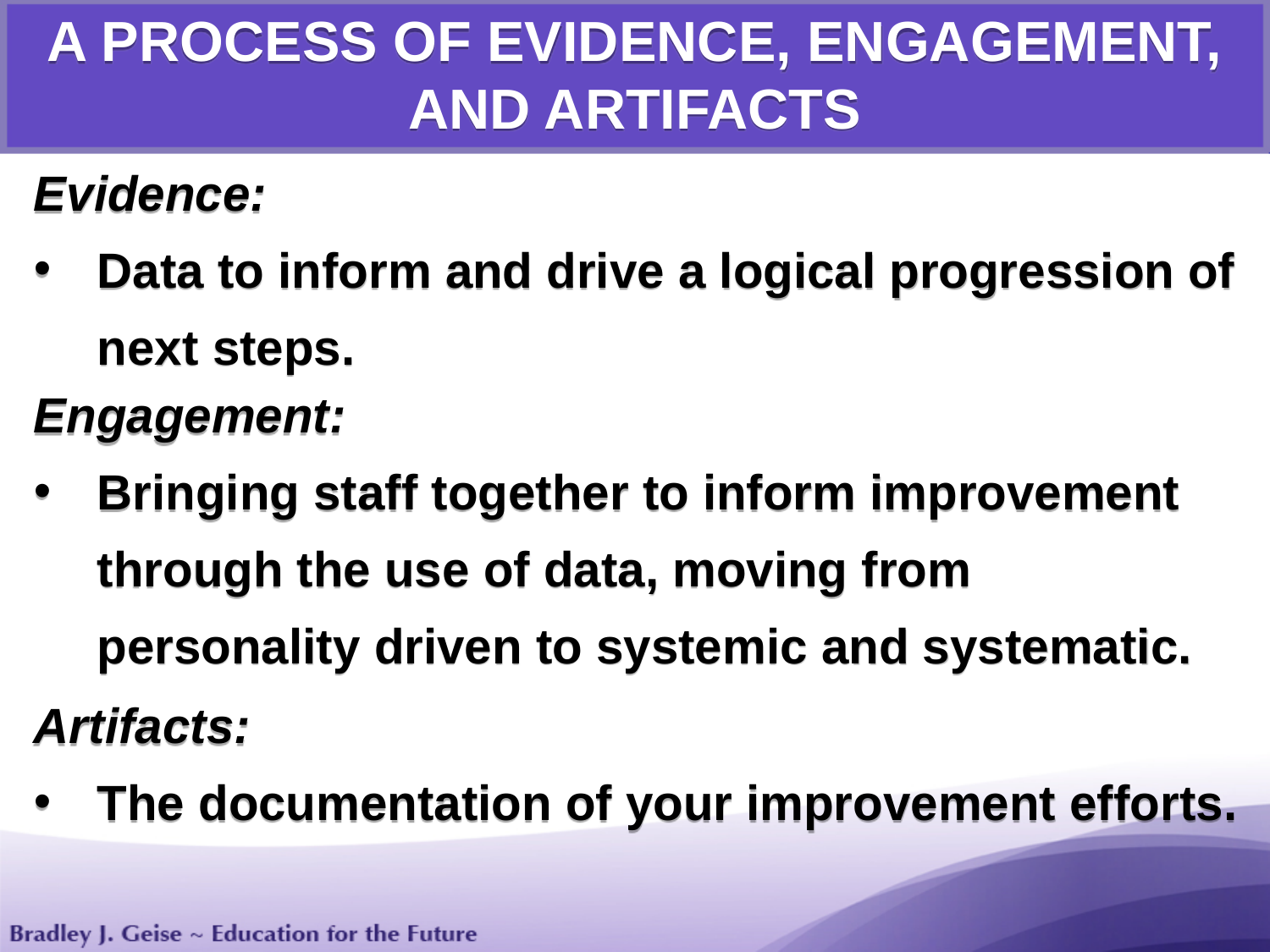

A PROCESS OF EVIDENCE, ENGAGEMENT, AND ARTIFACTS
Evidence:
Data to inform and drive a logical progression of next steps.
Engagement:
Bringing staff together to inform improvement through the use of data, moving from personality driven to systemic and systematic.
Artifacts:
The documentation of your improvement efforts.